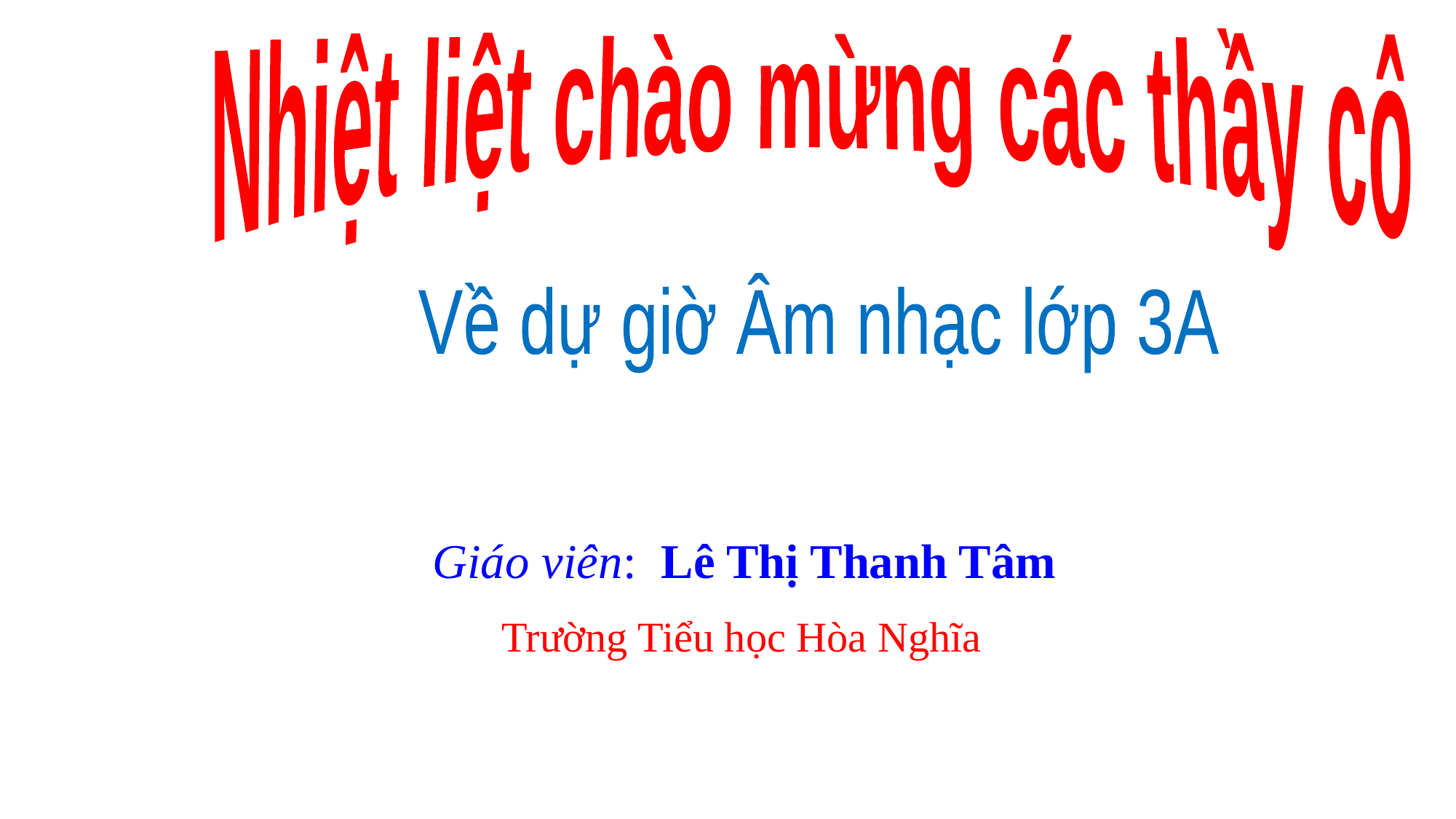

Nhiệt liệt chào mừng các thầy cô
Về dự giờ Âm nhạc lớp 3A
     Giáo viên:  Lê Thị Thanh Tâm
    Trường Tiểu học Hòa Nghĩa